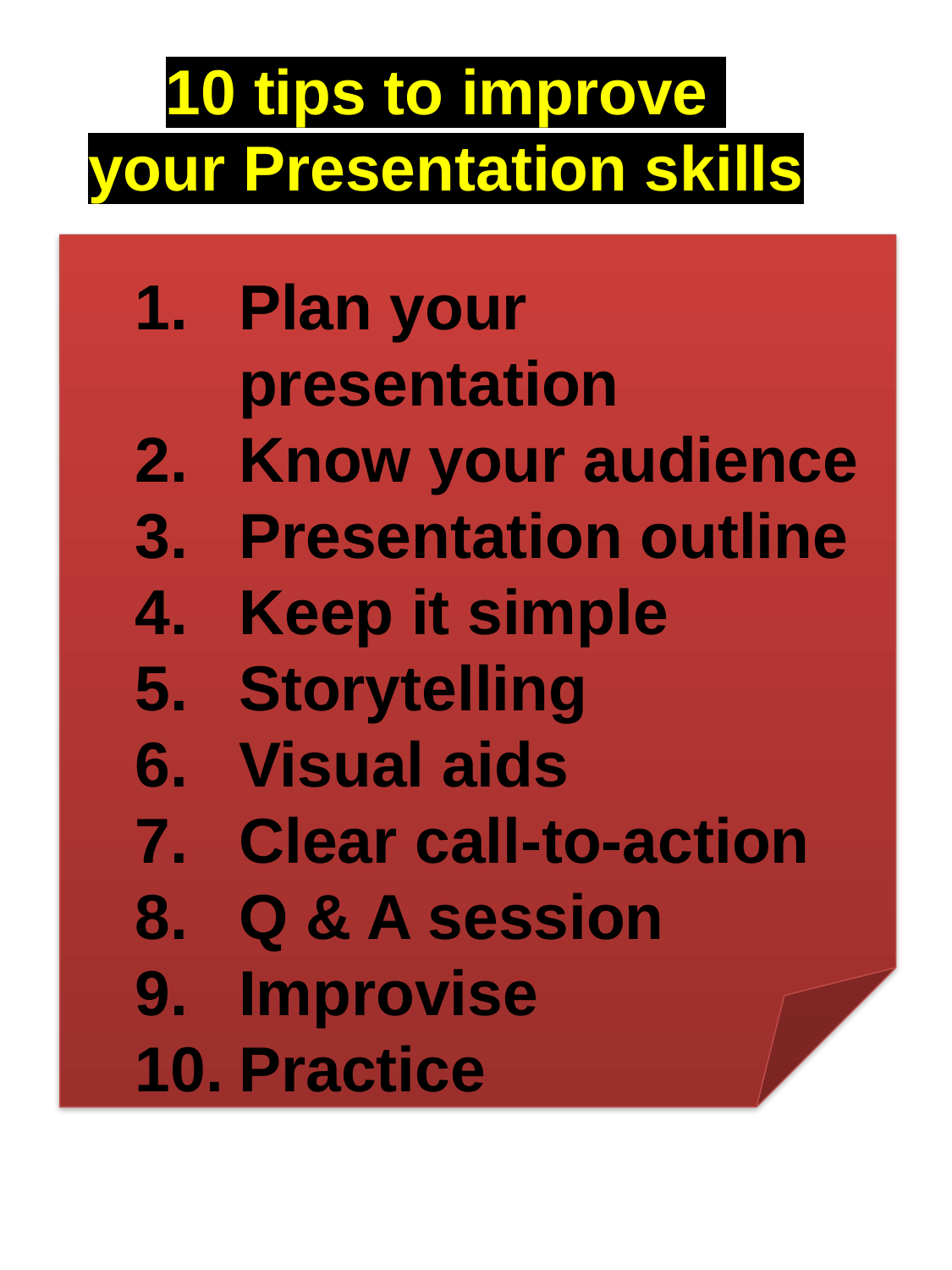

10 tips to improve
your Presentation skills

Plan your presentation
Know your audience
Presentation outline
Keep it simple
Storytelling
Visual aids
Clear call-to-action
Q & A session
Improvise
Practice